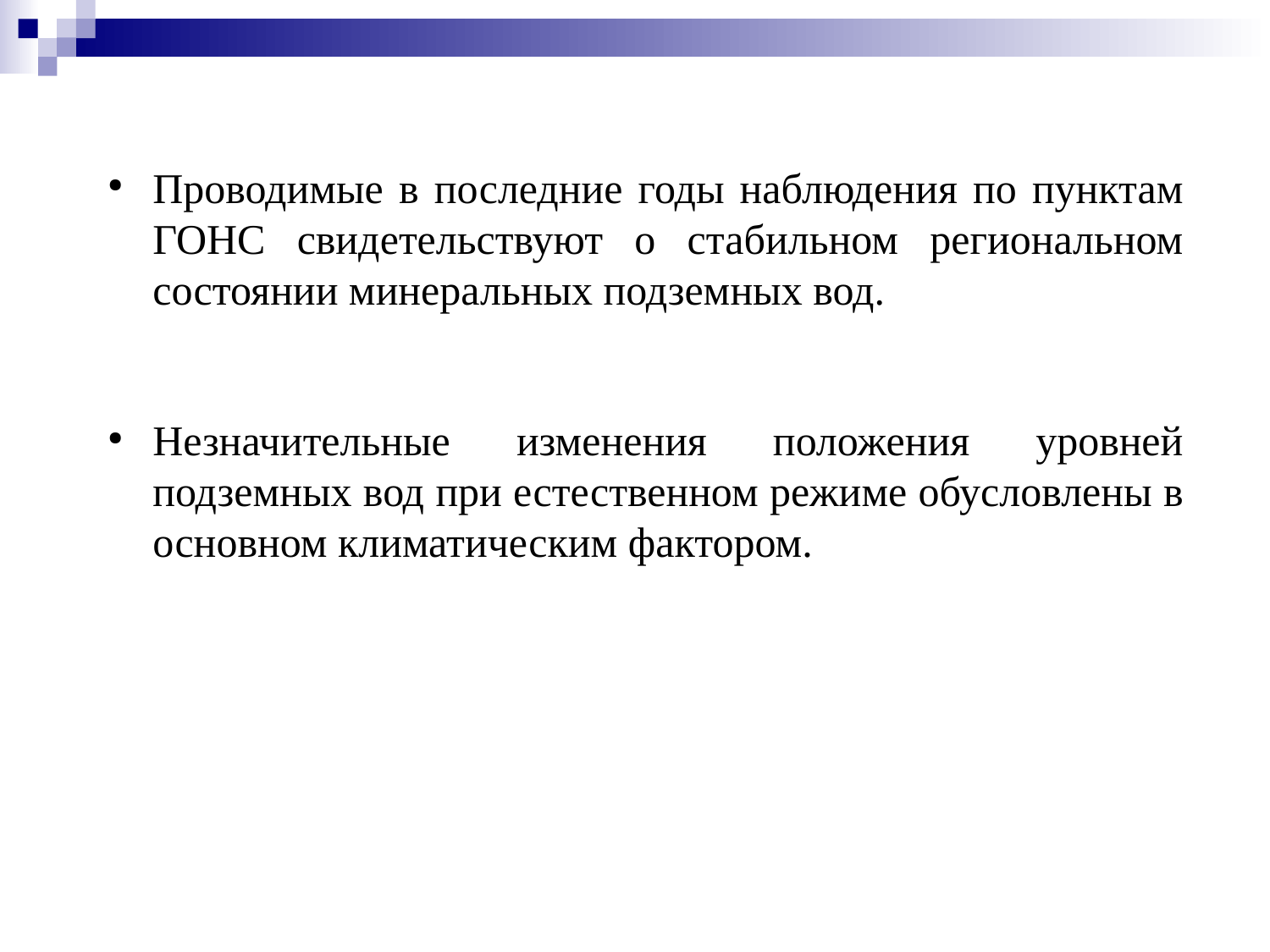

Проводимые в последние годы наблюдения по пунктам ГОНС свидетельствуют о стабильном региональном состоянии минеральных подземных вод.

Незначительные изменения положения уровней подземных вод при естественном режиме обусловлены в основном климатическим фактором.